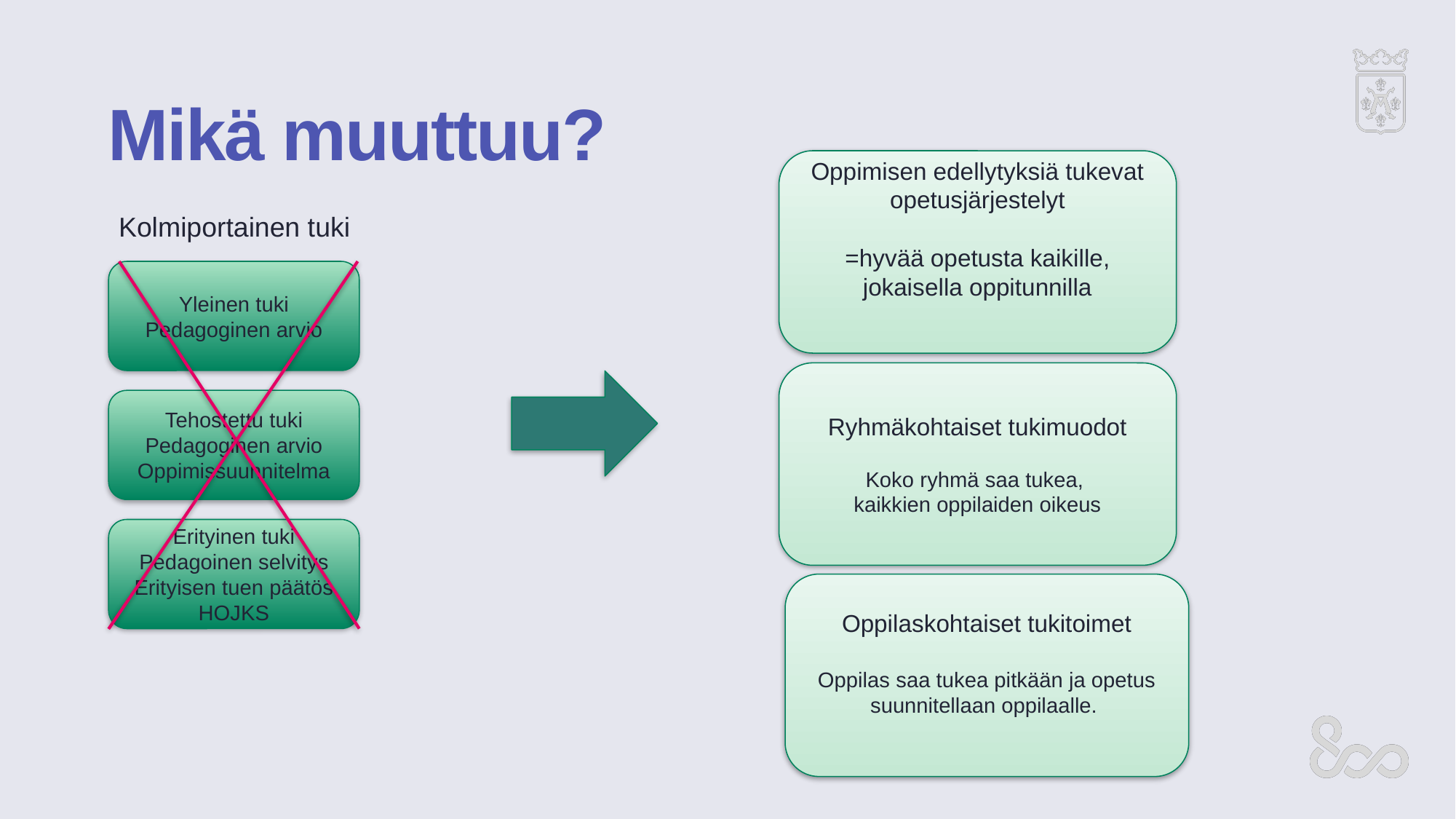

# Mikä muuttuu?

Oppimisen edellytyksiä tukevat opetusjärjestelyt

=hyvää opetusta kaikille, jokaisella oppitunnilla

Kolmiportainen tuki
Yleinen tuki
Pedagoginen arvio
Ryhmäkohtaiset tukimuodot

Koko ryhmä saa tukea,
kaikkien oppilaiden oikeus

Tehostettu tuki
Pedagoginen arvio
Oppimissuunnitelma
Erityinen tuki
Pedagoinen selvitys
Erityisen tuen päätös
HOJKS
Oppilaskohtaiset tukitoimet

Oppilas saa tukea pitkään ja opetus suunnitellaan oppilaalle.